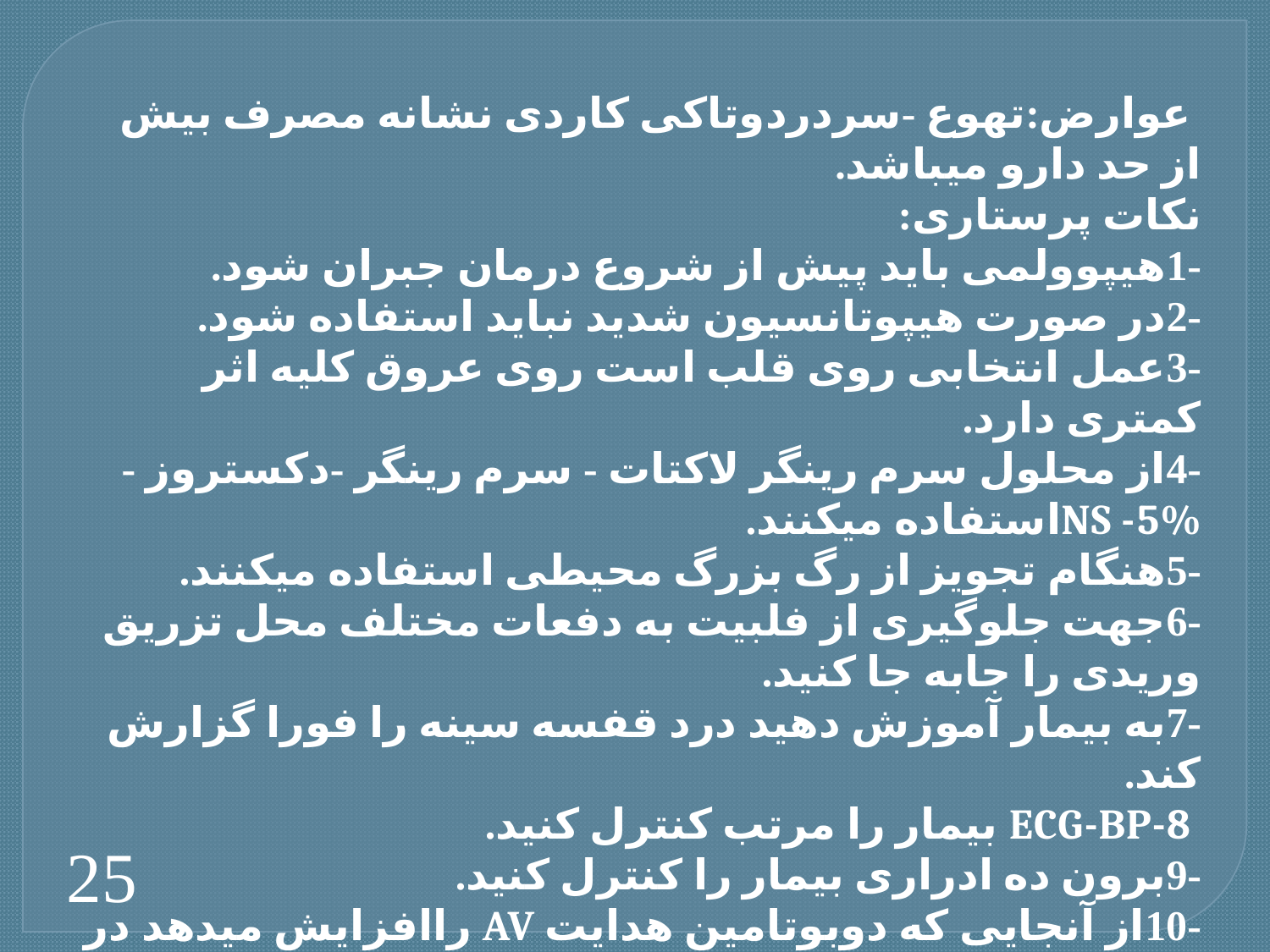

عوارض:تهوع -سردردوتاکی کاردی نشانه مصرف بیش از حد دارو میباشد.
نکات پرستاری:
-1هیپوولمی باید پیش از شروع درمان جبران شود.
-2در صورت هیپوتانسیون شدید نباید استفاده شود.
-3عمل انتخابی روی قلب است روی عروق کلیه اثر کمتری دارد.
-4از محلول سرم رینگر لاکتات - سرم رینگر -دکستروز - NS -5%استفاده میکنند.
-5هنگام تجویز از رگ بزرگ محیطی استفاده میکنند.
-6جهت جلوگیری از فلبیت به دفعات مختلف محل تزریق وریدی را جابه جا کنید.
-7به بیمار آموزش دهید درد قفسه سینه را فورا گزارش  کند.
 ECG-BP-8 بیمار را مرتب کنترل کنید.
-9برون ده ادراری بیمار را کنترل کنید.
-10از آنجایی که دوبوتامین هدایت AV راافزایش میدهد در بیماران باAF جهت پیشگیری از VT دیگوکسین میدهند.
25